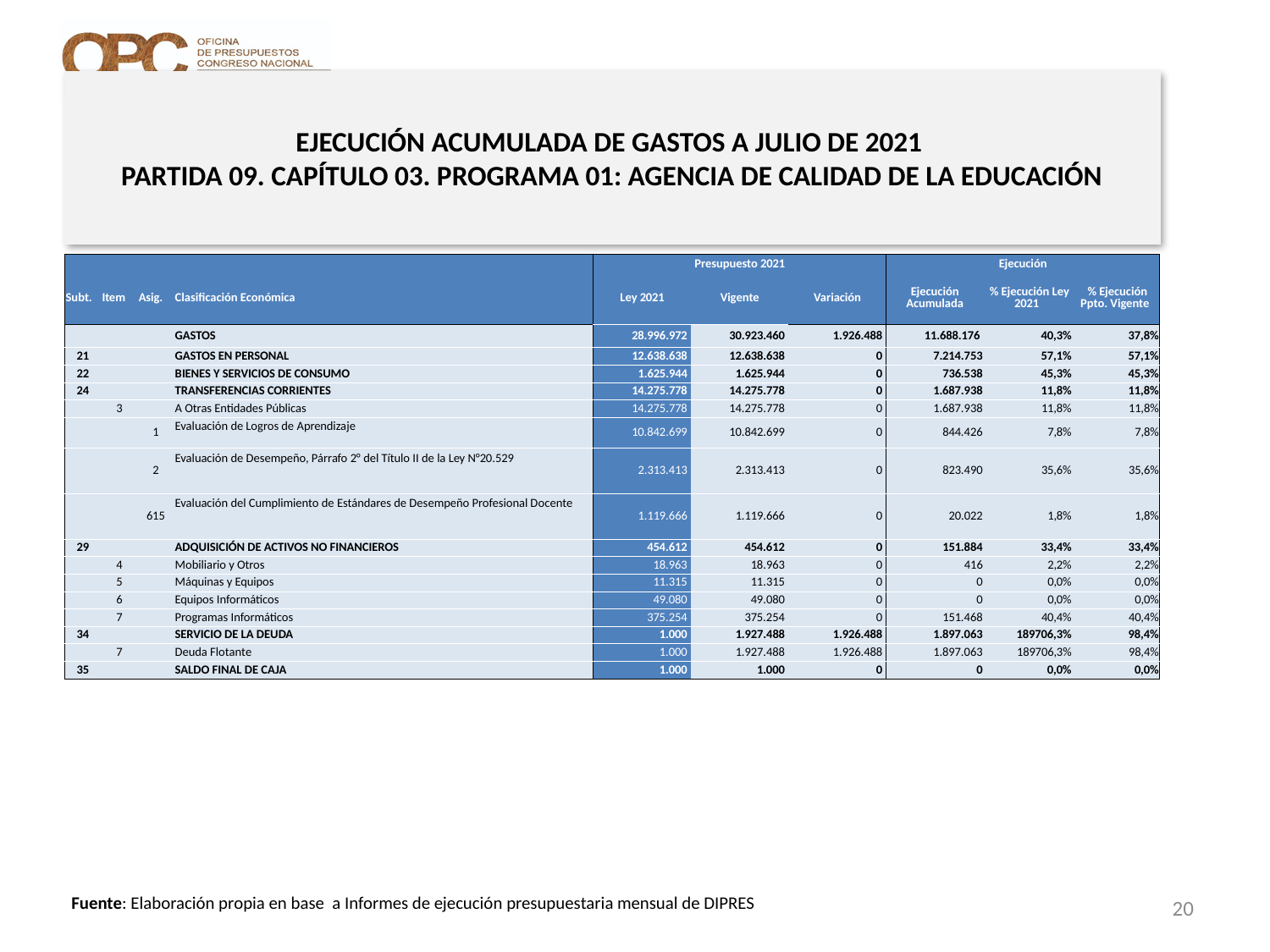

# EJECUCIÓN ACUMULADA DE GASTOS A JULIO DE 2021 PARTIDA 09. CAPÍTULO 03. PROGRAMA 01: AGENCIA DE CALIDAD DE LA EDUCACIÓN
en miles de pesos 2021
|  |  |  |  | Presupuesto 2021 |  |  | Ejecución |  |  |
| --- | --- | --- | --- | --- | --- | --- | --- | --- | --- |
| Subt. | Item | Asig. | Clasificación Económica | Ley 2021 | Vigente | Variación | Ejecución Acumulada | % Ejecución Ley 2021 | % Ejecución Ppto. Vigente |
|  |  |  | GASTOS | 28.996.972 | 30.923.460 | 1.926.488 | 11.688.176 | 40,3% | 37,8% |
| 21 |  |  | GASTOS EN PERSONAL | 12.638.638 | 12.638.638 | 0 | 7.214.753 | 57,1% | 57,1% |
| 22 |  |  | BIENES Y SERVICIOS DE CONSUMO | 1.625.944 | 1.625.944 | 0 | 736.538 | 45,3% | 45,3% |
| 24 |  |  | TRANSFERENCIAS CORRIENTES | 14.275.778 | 14.275.778 | 0 | 1.687.938 | 11,8% | 11,8% |
|  | 3 |  | A Otras Entidades Públicas | 14.275.778 | 14.275.778 | 0 | 1.687.938 | 11,8% | 11,8% |
|  |  | 1 | Evaluación de Logros de Aprendizaje | 10.842.699 | 10.842.699 | 0 | 844.426 | 7,8% | 7,8% |
|  |  | 2 | Evaluación de Desempeño, Párrafo 2° del Título II de la Ley N°20.529 | 2.313.413 | 2.313.413 | 0 | 823.490 | 35,6% | 35,6% |
|  |  | 615 | Evaluación del Cumplimiento de Estándares de Desempeño Profesional Docente | 1.119.666 | 1.119.666 | 0 | 20.022 | 1,8% | 1,8% |
| 29 |  |  | ADQUISICIÓN DE ACTIVOS NO FINANCIEROS | 454.612 | 454.612 | 0 | 151.884 | 33,4% | 33,4% |
|  | 4 |  | Mobiliario y Otros | 18.963 | 18.963 | 0 | 416 | 2,2% | 2,2% |
|  | 5 |  | Máquinas y Equipos | 11.315 | 11.315 | 0 | 0 | 0,0% | 0,0% |
|  | 6 |  | Equipos Informáticos | 49.080 | 49.080 | 0 | 0 | 0,0% | 0,0% |
|  | 7 |  | Programas Informáticos | 375.254 | 375.254 | 0 | 151.468 | 40,4% | 40,4% |
| 34 |  |  | SERVICIO DE LA DEUDA | 1.000 | 1.927.488 | 1.926.488 | 1.897.063 | 189706,3% | 98,4% |
|  | 7 |  | Deuda Flotante | 1.000 | 1.927.488 | 1.926.488 | 1.897.063 | 189706,3% | 98,4% |
| 35 |  |  | SALDO FINAL DE CAJA | 1.000 | 1.000 | 0 | 0 | 0,0% | 0,0% |
20